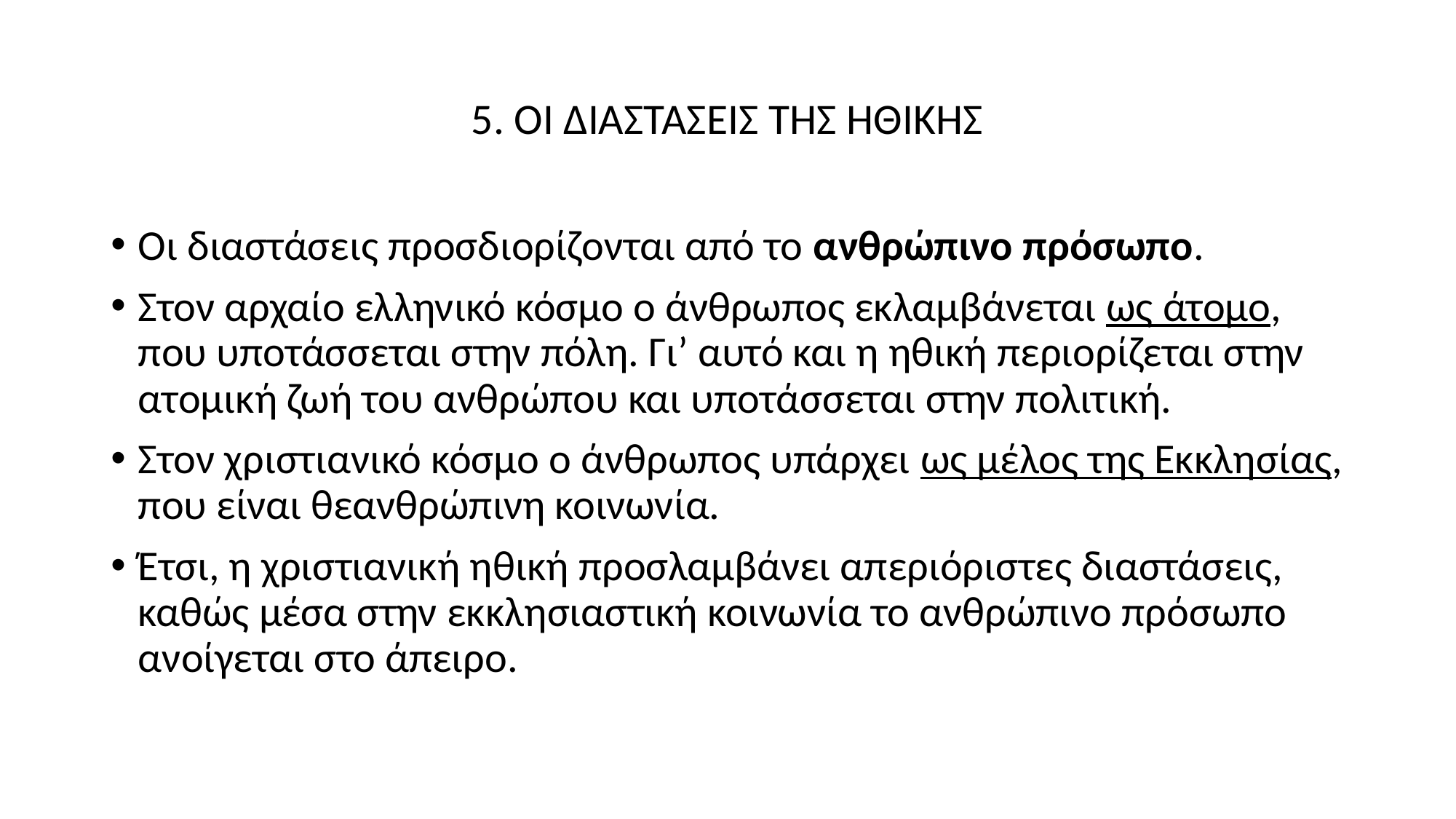

# 5. ΟΙ ΔΙΑΣΤΑΣΕΙΣ ΤΗΣ ΗΘΙΚΗΣ
Οι διαστάσεις προσδιορίζονται από το ανθρώπινο πρόσωπο.
Στον αρχαίο ελληνικό κόσμο ο άνθρωπος εκλαμβάνεται ως άτομο, που υποτάσσεται στην πόλη. Γι’ αυτό και η ηθική περιορίζεται στην ατομική ζωή του ανθρώπου και υποτάσσεται στην πολιτική.
Στον χριστιανικό κόσμο ο άνθρωπος υπάρχει ως μέλος της Εκκλησίας, που είναι θεανθρώπινη κοινωνία.
Έτσι, η χριστιανική ηθική προσλαμβάνει απεριόριστες διαστάσεις, καθώς μέσα στην εκκλησιαστική κοινωνία το ανθρώπινο πρόσωπο ανοίγεται στο άπειρο.